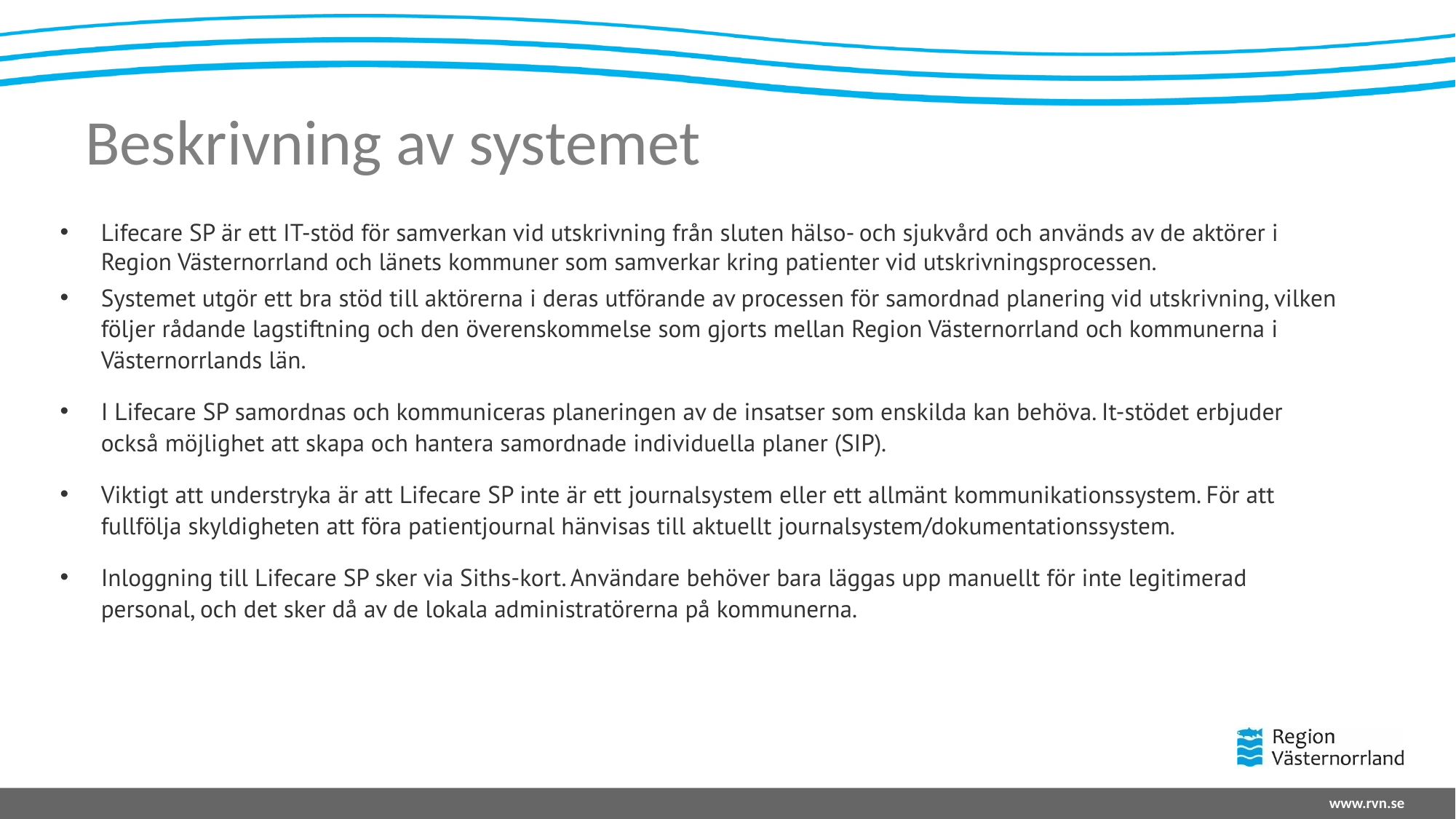

# Beskrivning av systemet
Lifecare SP är ett IT-stöd för samverkan vid utskrivning från sluten hälso- och sjukvård och används av de aktörer i Region Västernorrland och länets kommuner som samverkar kring patienter vid utskrivningsprocessen.
Systemet utgör ett bra stöd till aktörerna i deras utförande av processen för samordnad planering vid utskrivning, vilken följer rådande lagstiftning och den överenskommelse som gjorts mellan Region Västernorrland och kommunerna i Västernorrlands län.
I Lifecare SP samordnas och kommuniceras planeringen av de insatser som enskilda kan behöva. It-stödet erbjuder också möjlighet att skapa och hantera samordnade individuella planer (SIP).
Viktigt att understryka är att Lifecare SP inte är ett journalsystem eller ett allmänt kommunikationssystem. För att fullfölja skyldigheten att föra patientjournal hänvisas till aktuellt journalsystem/dokumentationssystem.
Inloggning till Lifecare SP sker via Siths-kort. Användare behöver bara läggas upp manuellt för inte legitimerad personal, och det sker då av de lokala administratörerna på kommunerna.